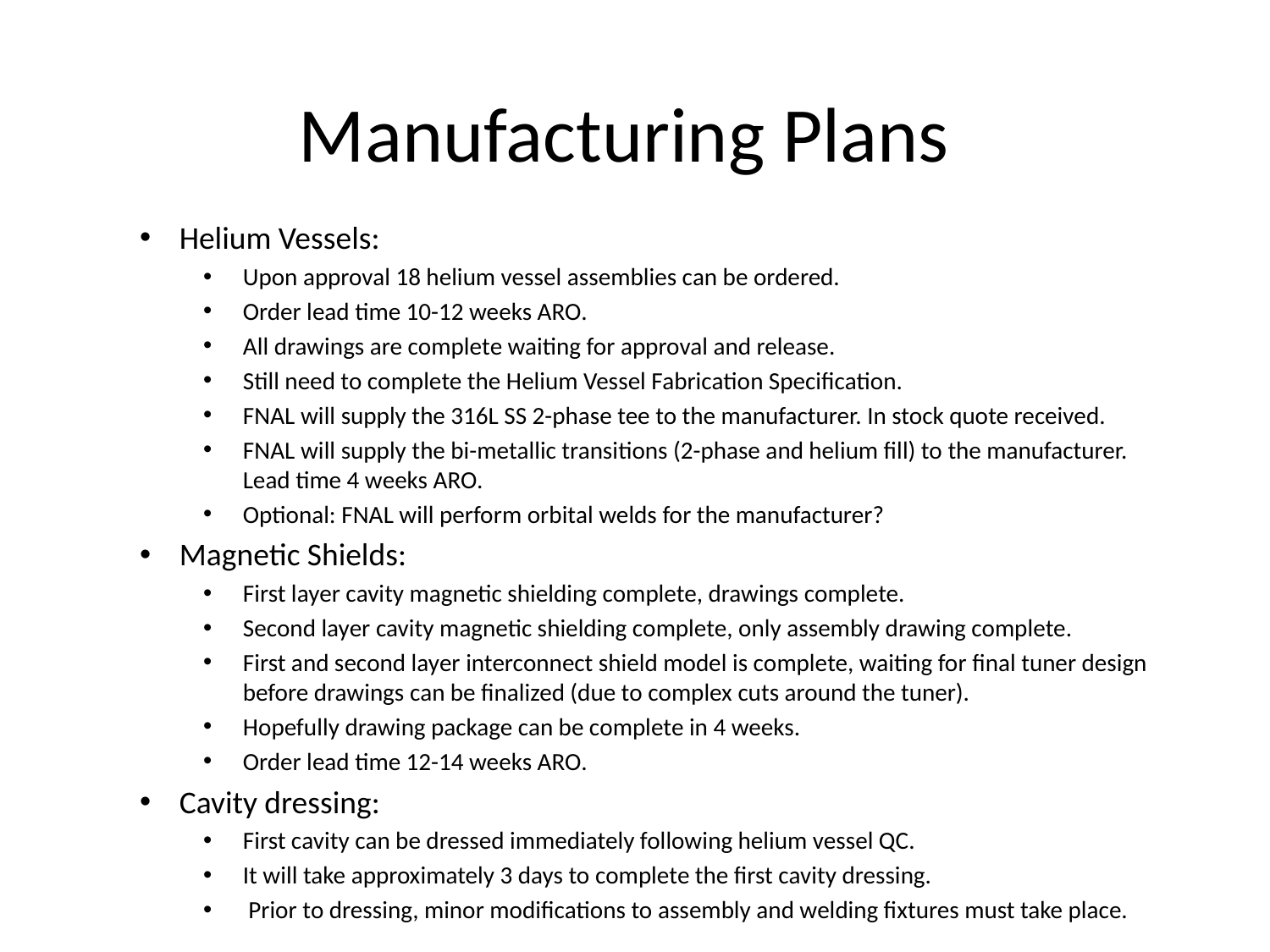

# Manufacturing Plans
Helium Vessels:
Upon approval 18 helium vessel assemblies can be ordered.
Order lead time 10-12 weeks ARO.
All drawings are complete waiting for approval and release.
Still need to complete the Helium Vessel Fabrication Specification.
FNAL will supply the 316L SS 2-phase tee to the manufacturer. In stock quote received.
FNAL will supply the bi-metallic transitions (2-phase and helium fill) to the manufacturer. Lead time 4 weeks ARO.
Optional: FNAL will perform orbital welds for the manufacturer?
Magnetic Shields:
First layer cavity magnetic shielding complete, drawings complete.
Second layer cavity magnetic shielding complete, only assembly drawing complete.
First and second layer interconnect shield model is complete, waiting for final tuner design before drawings can be finalized (due to complex cuts around the tuner).
Hopefully drawing package can be complete in 4 weeks.
Order lead time 12-14 weeks ARO.
Cavity dressing:
First cavity can be dressed immediately following helium vessel QC.
It will take approximately 3 days to complete the first cavity dressing.
 Prior to dressing, minor modifications to assembly and welding fixtures must take place.